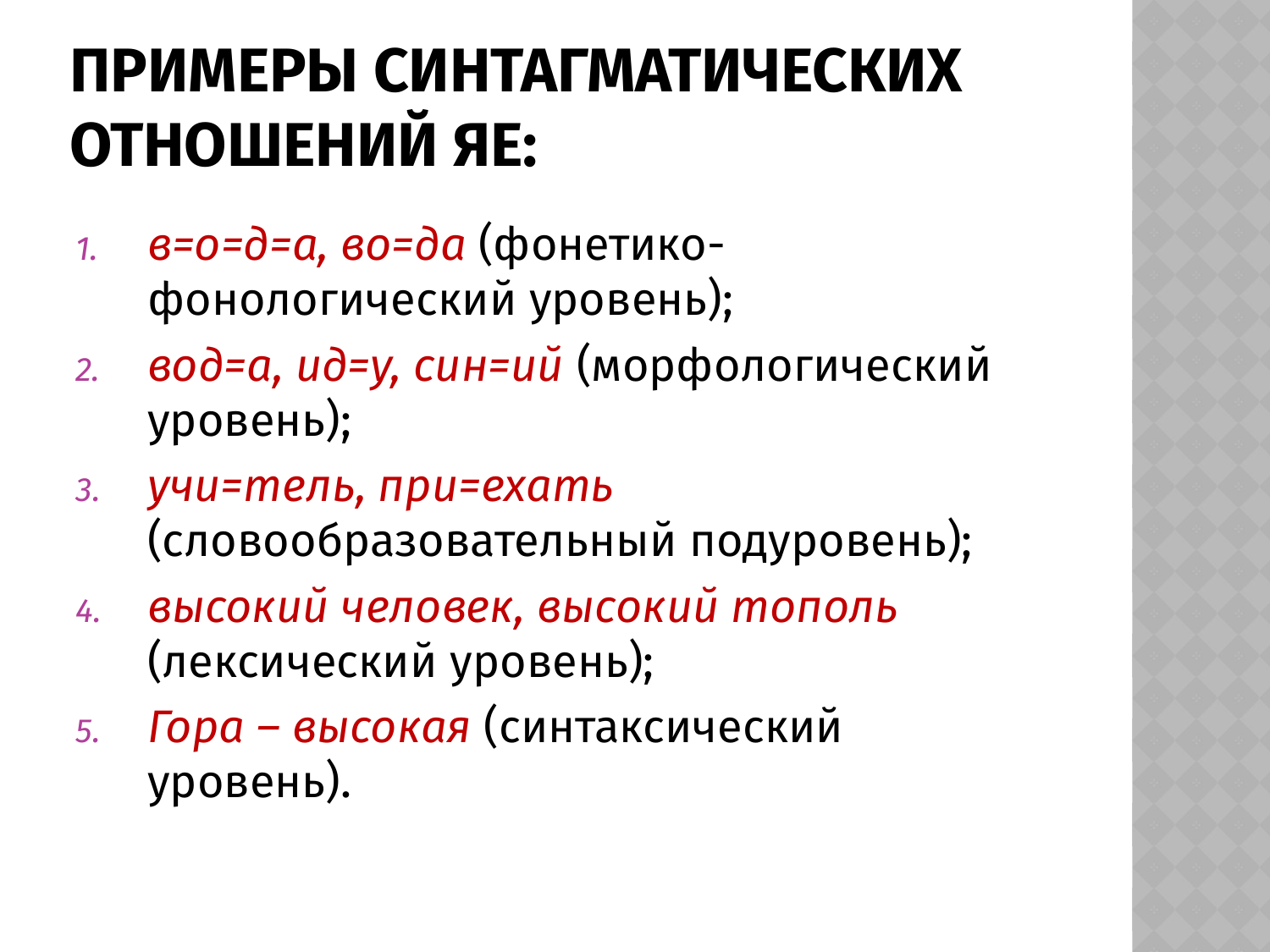

# Примеры синтагматических отношений ЯЕ:
в=о=д=а, во=да (фонетико-фонологический уровень);
вод=а, ид=у, син=ий (морфологический уровень);
учи=тель, при=ехать (словообразовательный подуровень);
высокий человек, высокий тополь (лексический уровень);
Гора – высокая (синтаксический уровень).